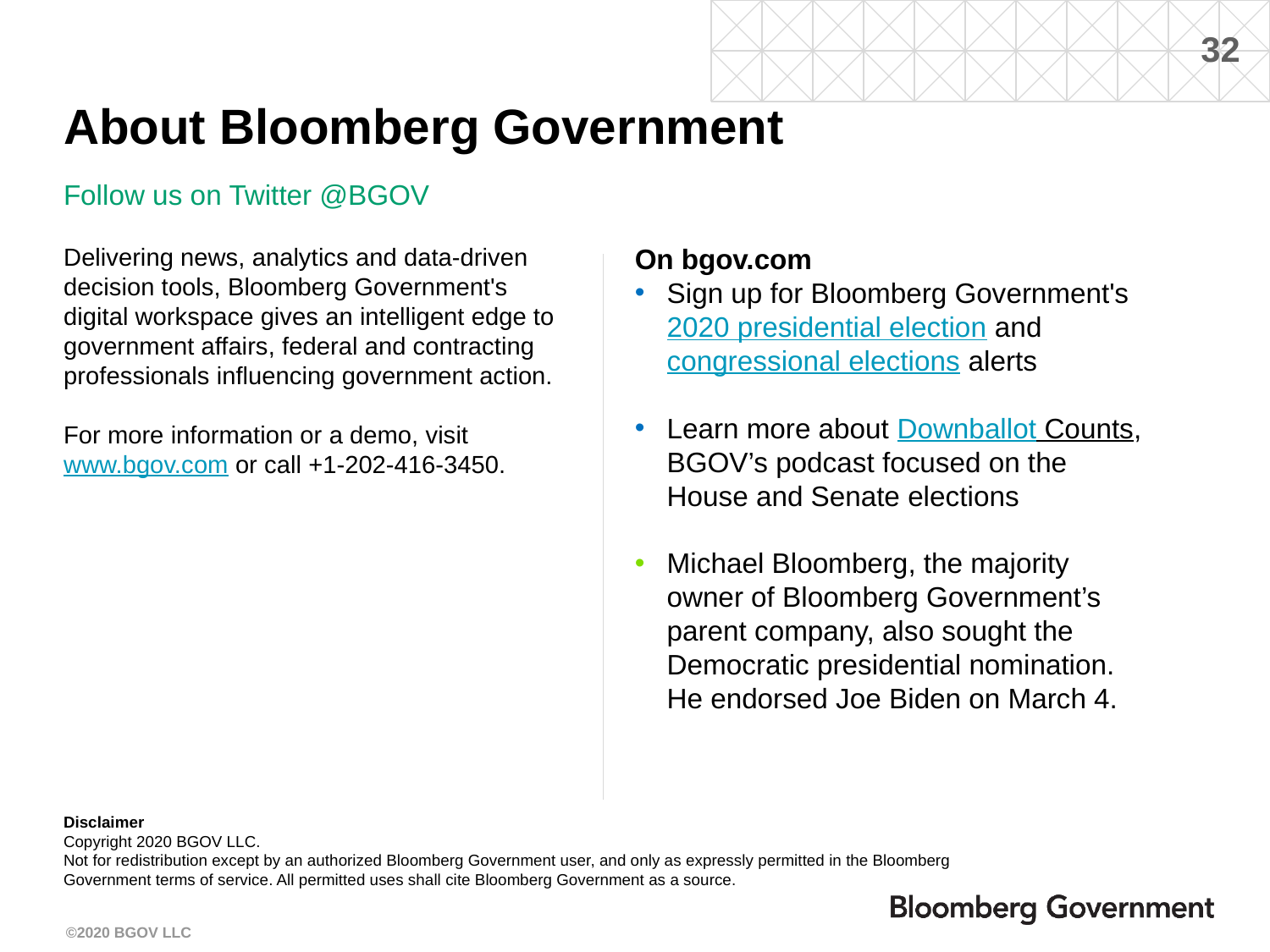

# About Bloomberg Government
On bgov.com
Sign up for Bloomberg Government's 2020 presidential election and congressional elections alerts

Learn more about Downballot Counts, BGOV’s podcast focused on the House and Senate elections

Michael Bloomberg, the majority owner of Bloomberg Government’s parent company, also sought the Democratic presidential nomination. He endorsed Joe Biden on March 4.